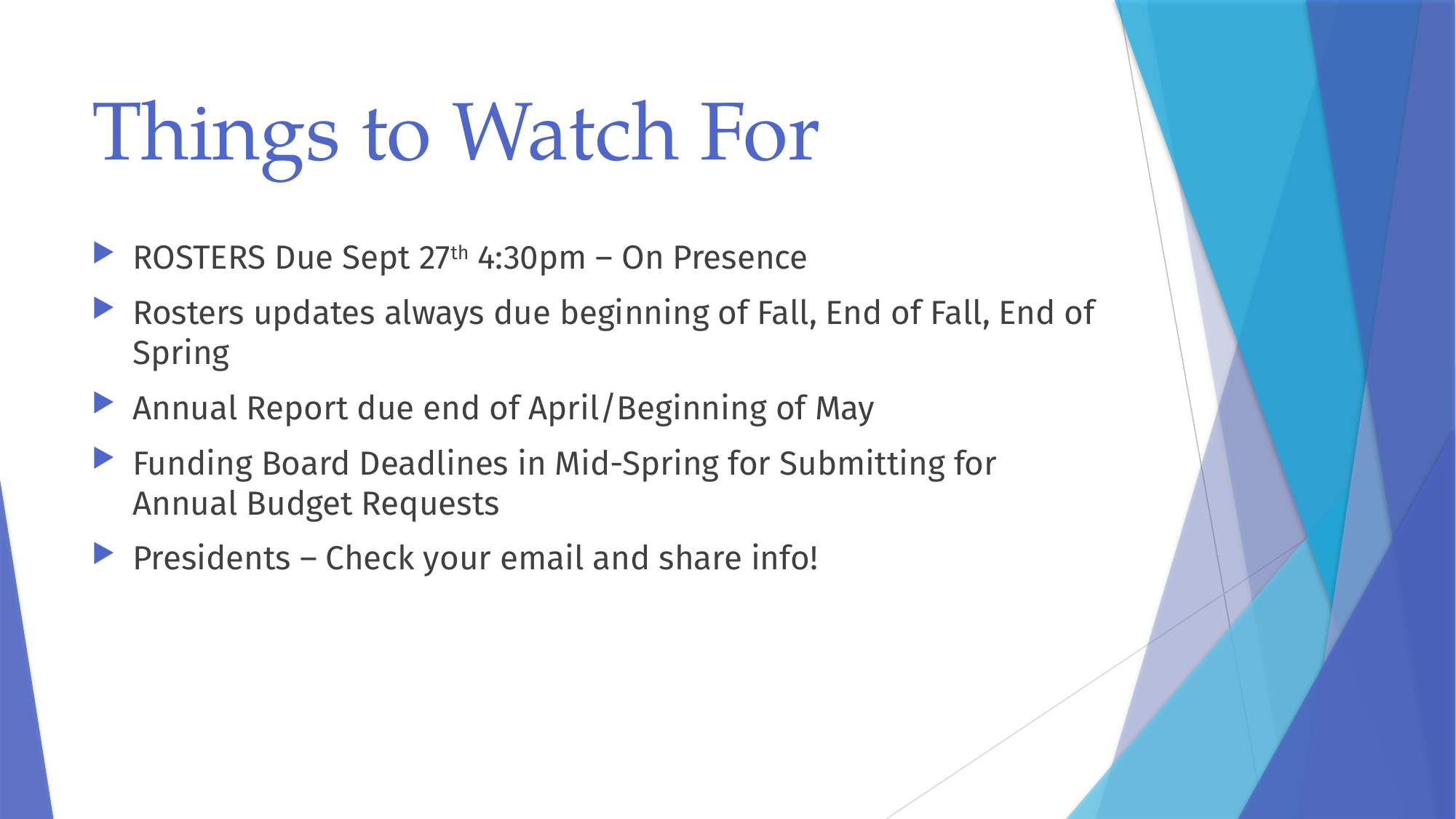

# Things to Watch For
ROSTERS Due Sept 27th 4:30pm – On Presence
Rosters updates always due beginning of Fall, End of Fall, End of Spring
Annual Report due end of April/Beginning of May
Funding Board Deadlines in Mid-Spring for Submitting for Annual Budget Requests
Presidents – Check your email and share info!